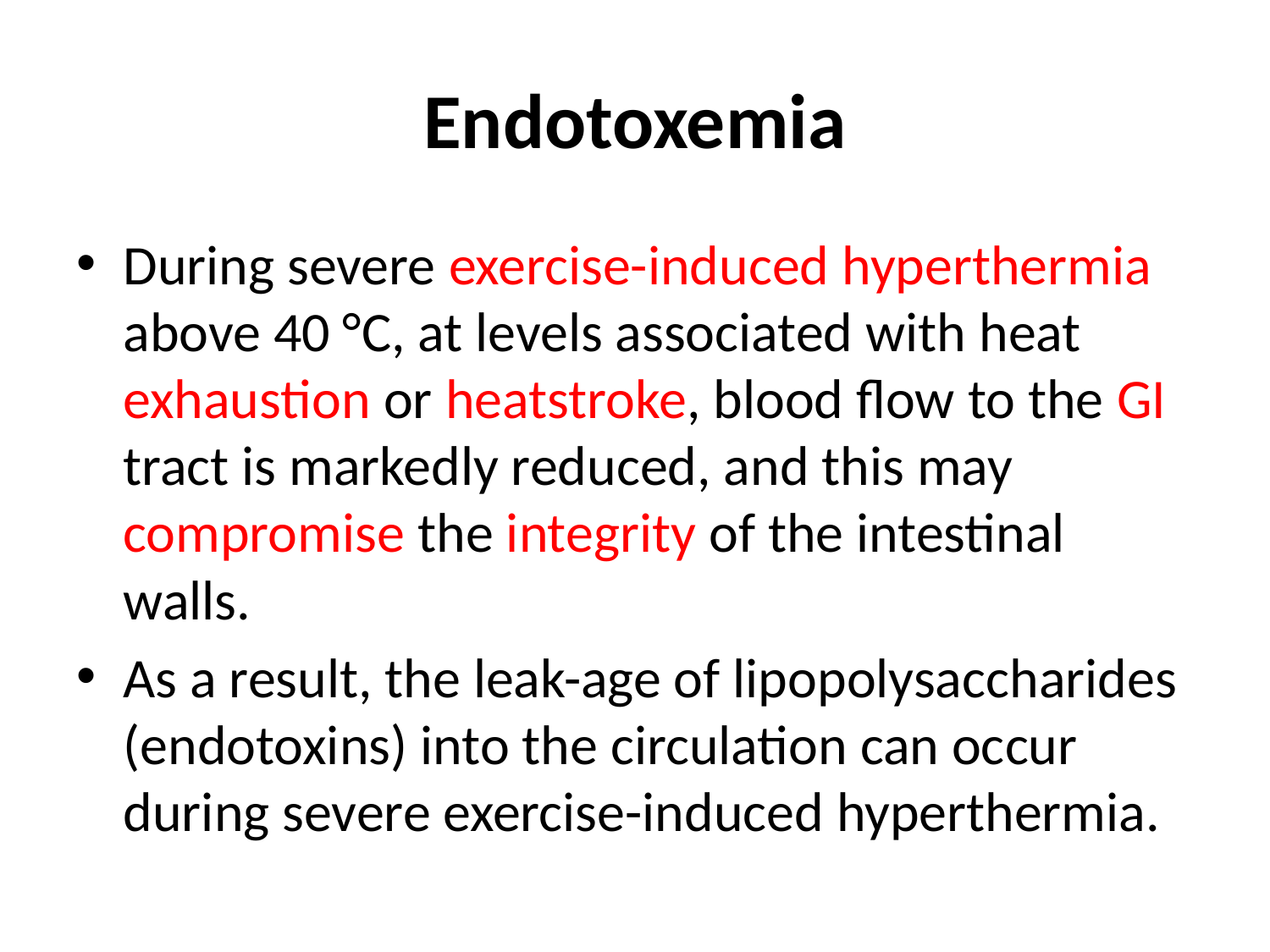

# Endotoxemia
During severe exercise-induced hyperthermia above 40 °C, at levels associated with heat exhaustion or heatstroke, blood flow to the GI tract is markedly reduced, and this may compromise the integrity of the intestinal walls.
As a result, the leak-age of lipopolysaccharides (endotoxins) into the circulation can occur during severe exercise-induced hyperthermia.